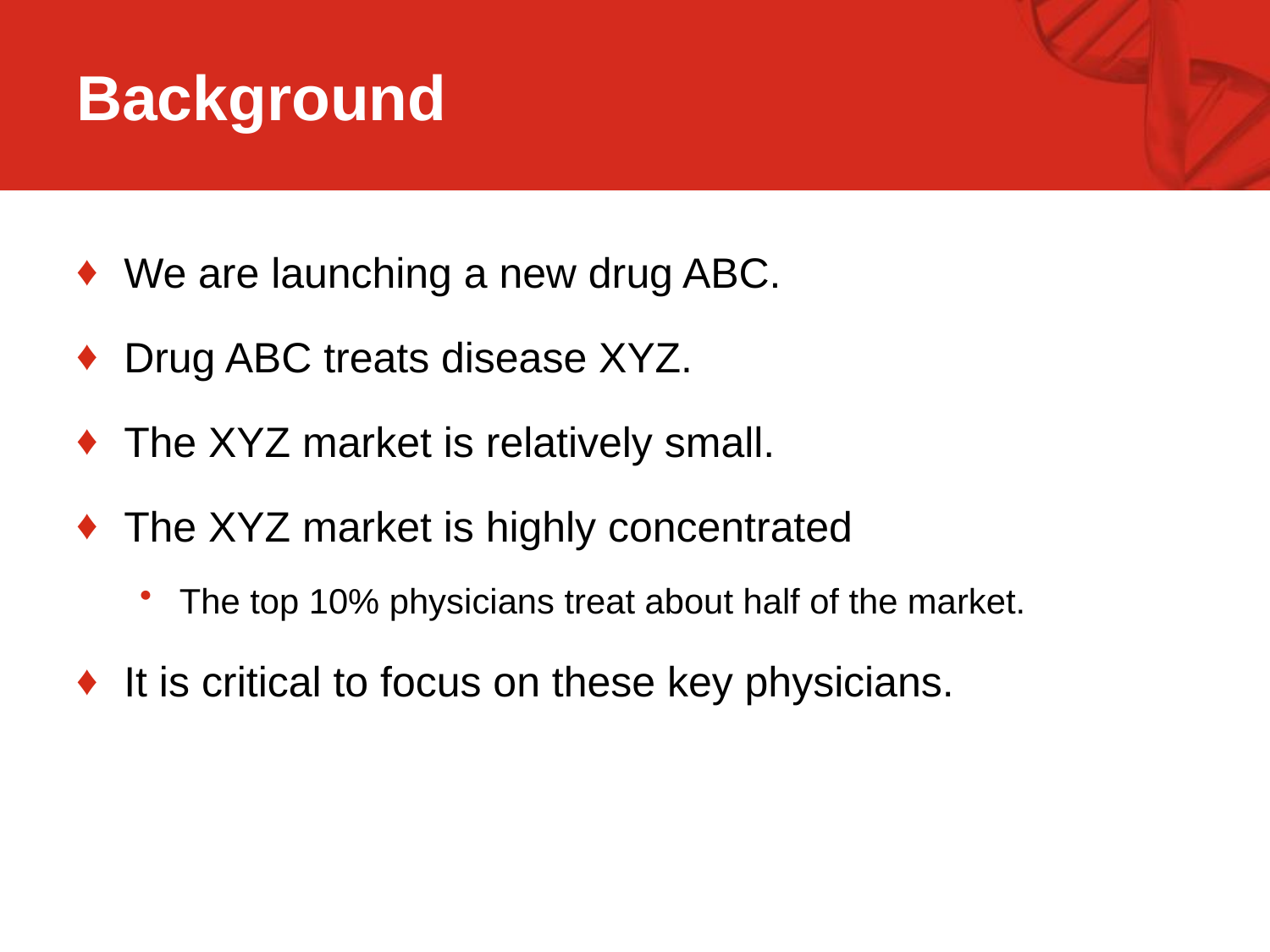

# Background
We are launching a new drug ABC.
Drug ABC treats disease XYZ.
The XYZ market is relatively small.
The XYZ market is highly concentrated
The top 10% physicians treat about half of the market.
It is critical to focus on these key physicians.